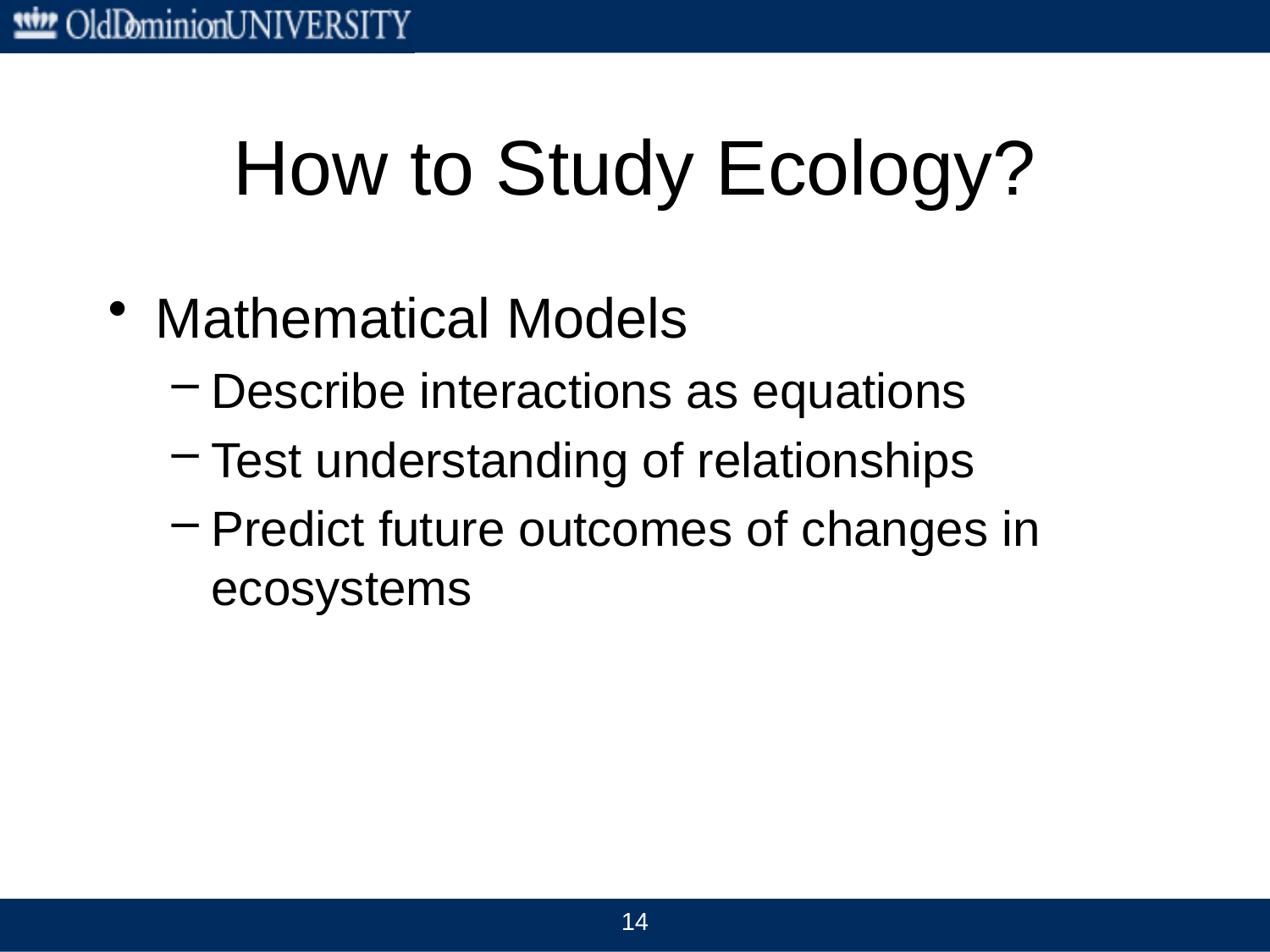

# How to Study Ecology?
Mathematical Models
Describe interactions as equations
Test understanding of relationships
Predict future outcomes of changes in ecosystems
14